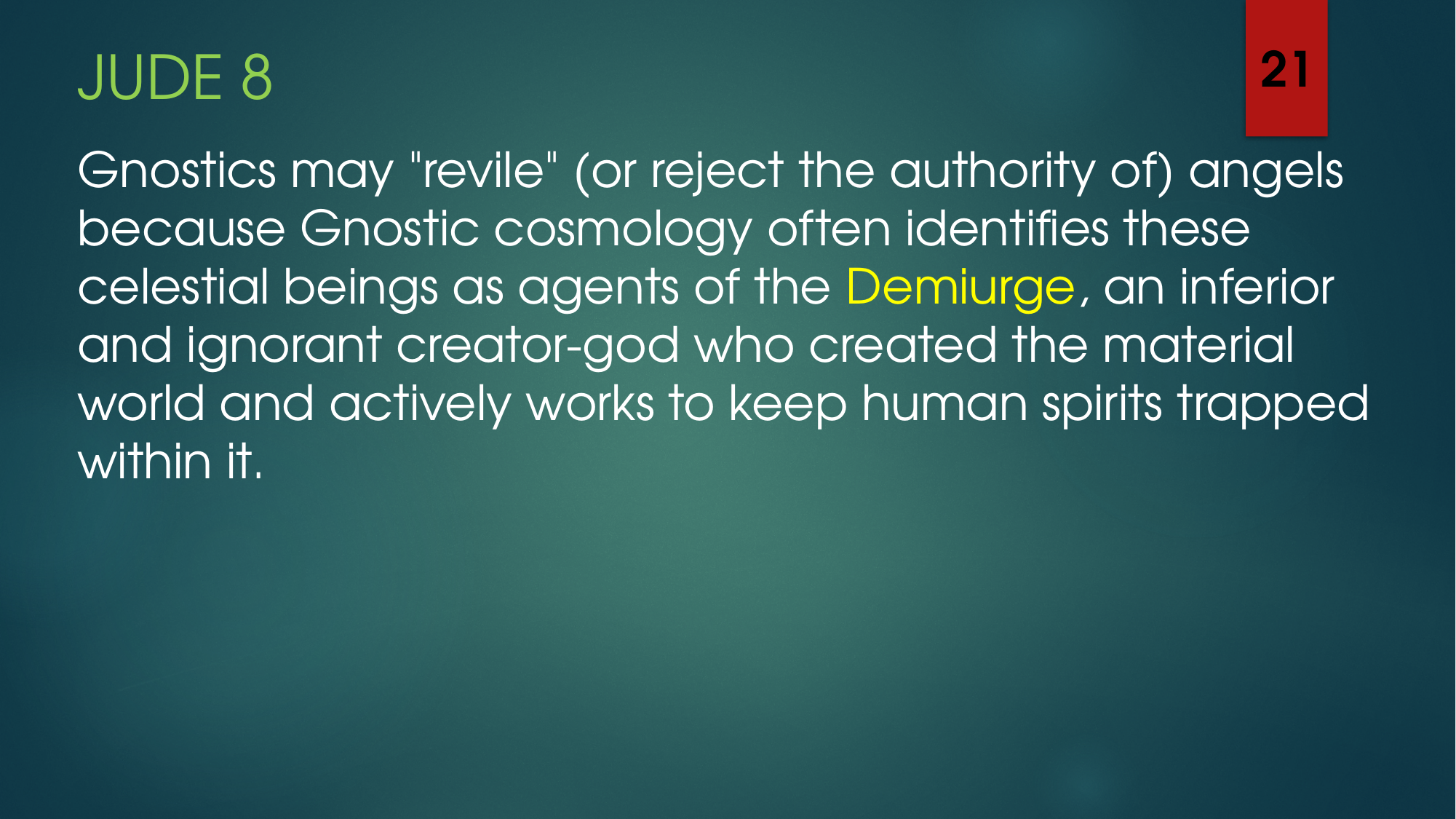

Jude 8
21
Gnostics may "revile" (or reject the authority of) angels because Gnostic cosmology often identifies these celestial beings as agents of the Demiurge, an inferior and ignorant creator-god who created the material world and actively works to keep human spirits trapped within it.